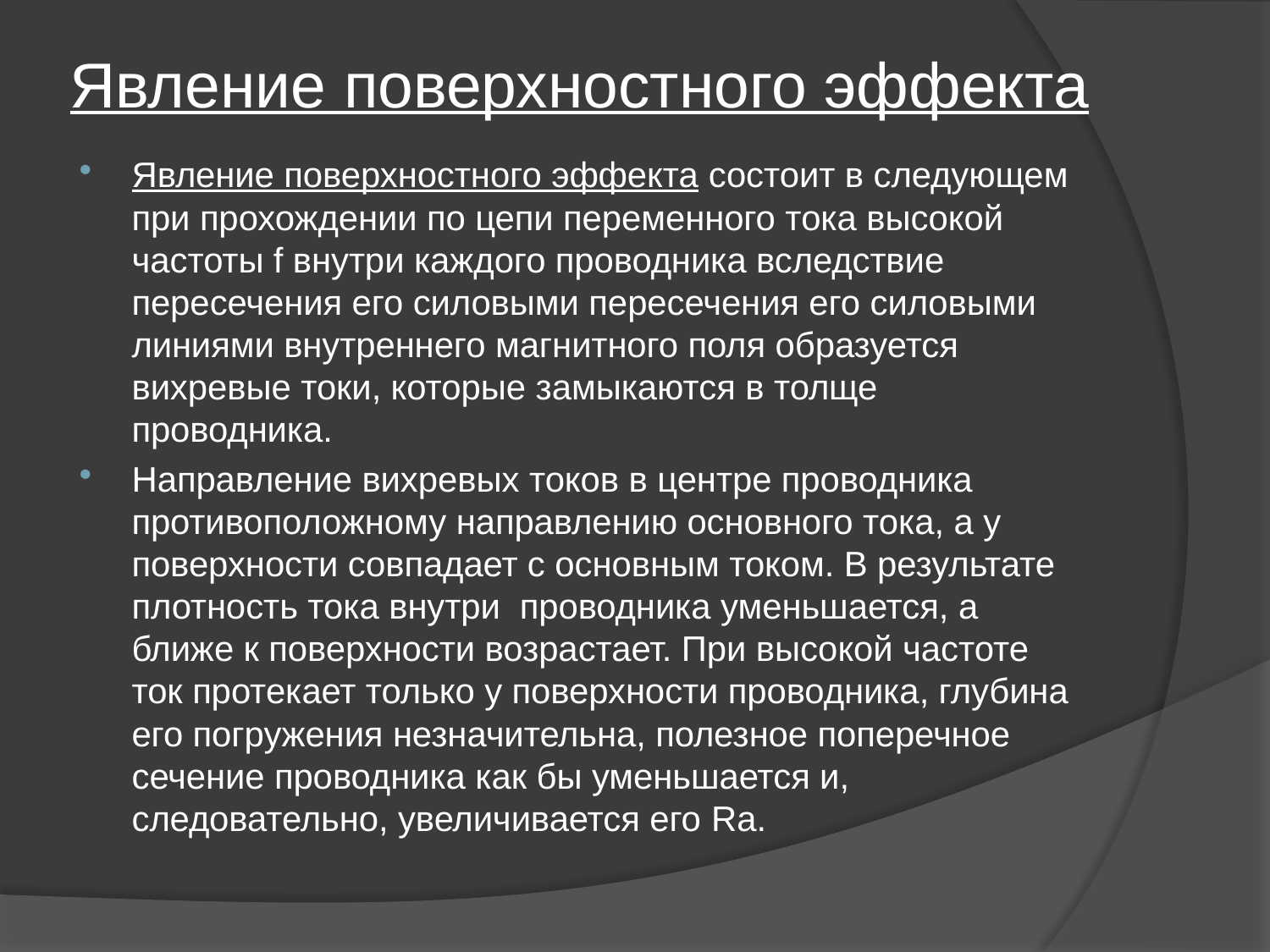

# Явление поверхностного эффекта
Явление поверхностного эффекта состоит в следующем при прохождении по цепи переменного тока высокой частоты f внутри каждого проводника вследствие пересечения его силовыми пересечения его силовыми линиями внутреннего магнитного поля образуется вихревые токи, которые замыкаются в толще проводника.
Направление вихревых токов в центре проводника противоположному направлению основного тока, а у поверхности совпадает с основным током. В результате плотность тока внутри  проводника уменьшается, а ближе к поверхности возрастает. При высокой частоте ток протекает только у поверхности проводника, глубина его погружения незначительна, полезное поперечное сечение проводника как бы уменьшается и, следовательно, увеличивается его Rа.